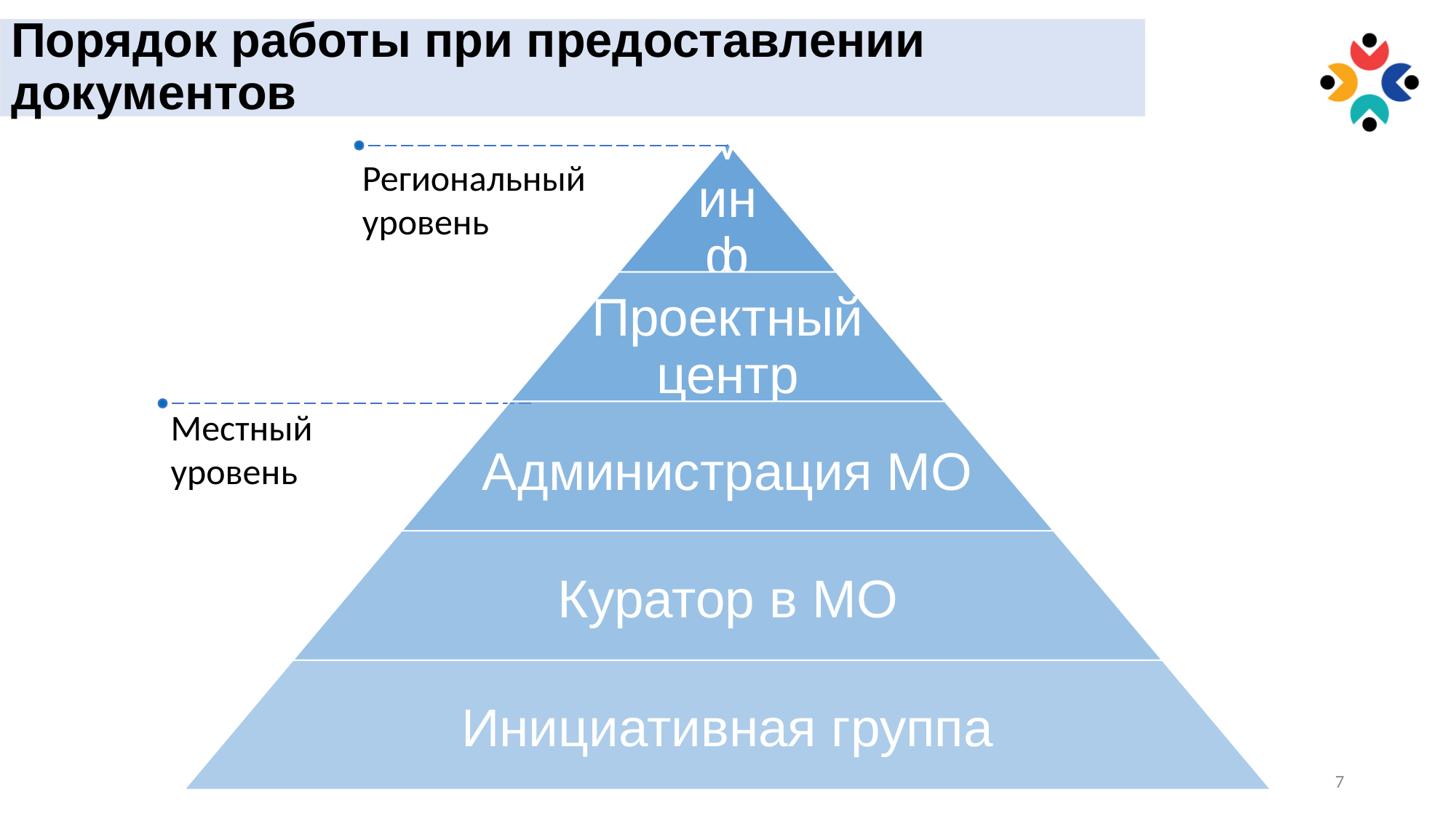

Порядок работы при предоставлении документов

Минфин
Проектный центр
Администрация МО
Куратор в МО
Инициативная группа
Региональный уровень

Местный уровень
7